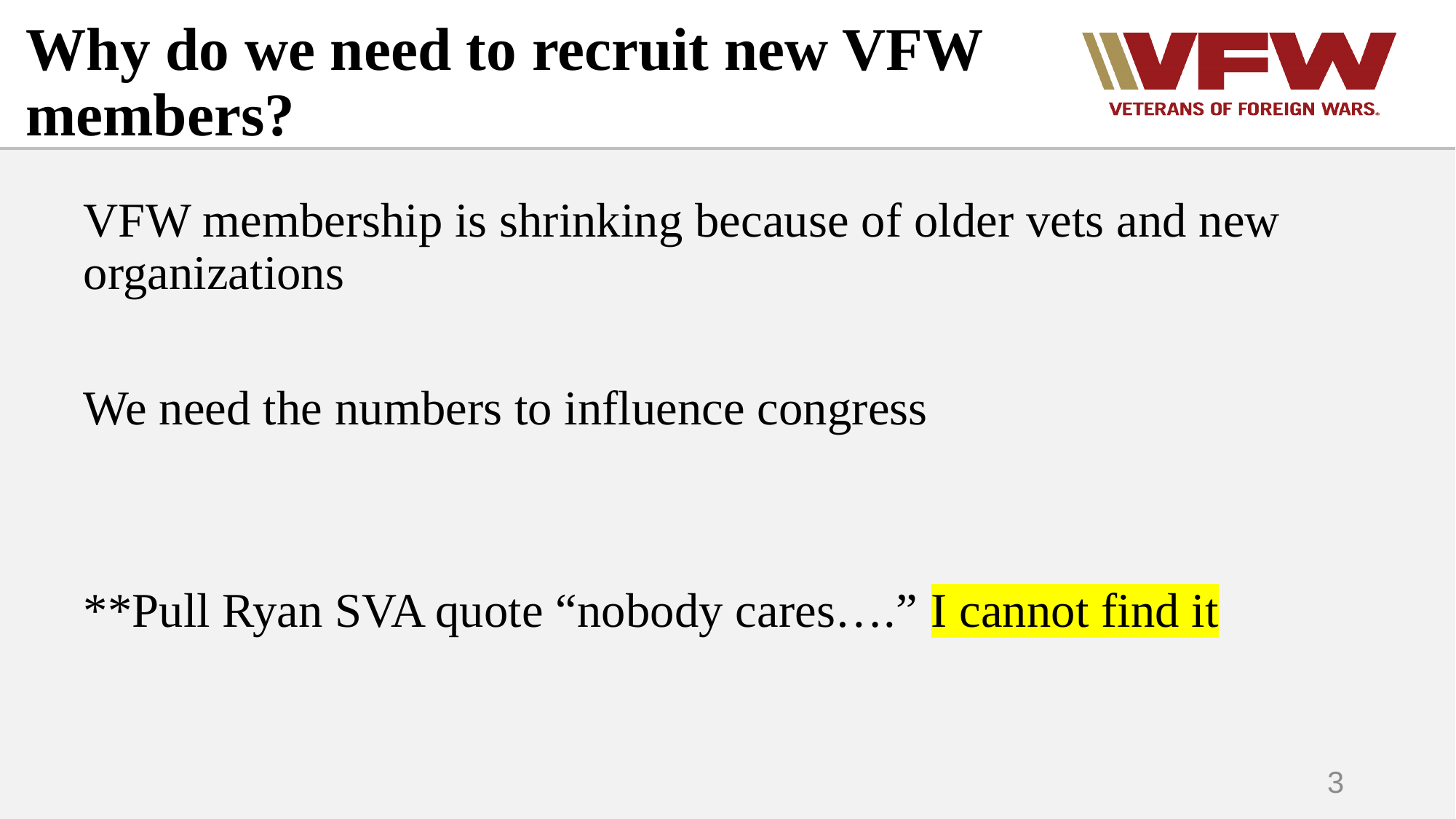

# Why do we need to recruit new VFW members?
VFW membership is shrinking because of older vets and new organizations

We need the numbers to influence congress

**Pull Ryan SVA quote “nobody cares….” I cannot find it
3